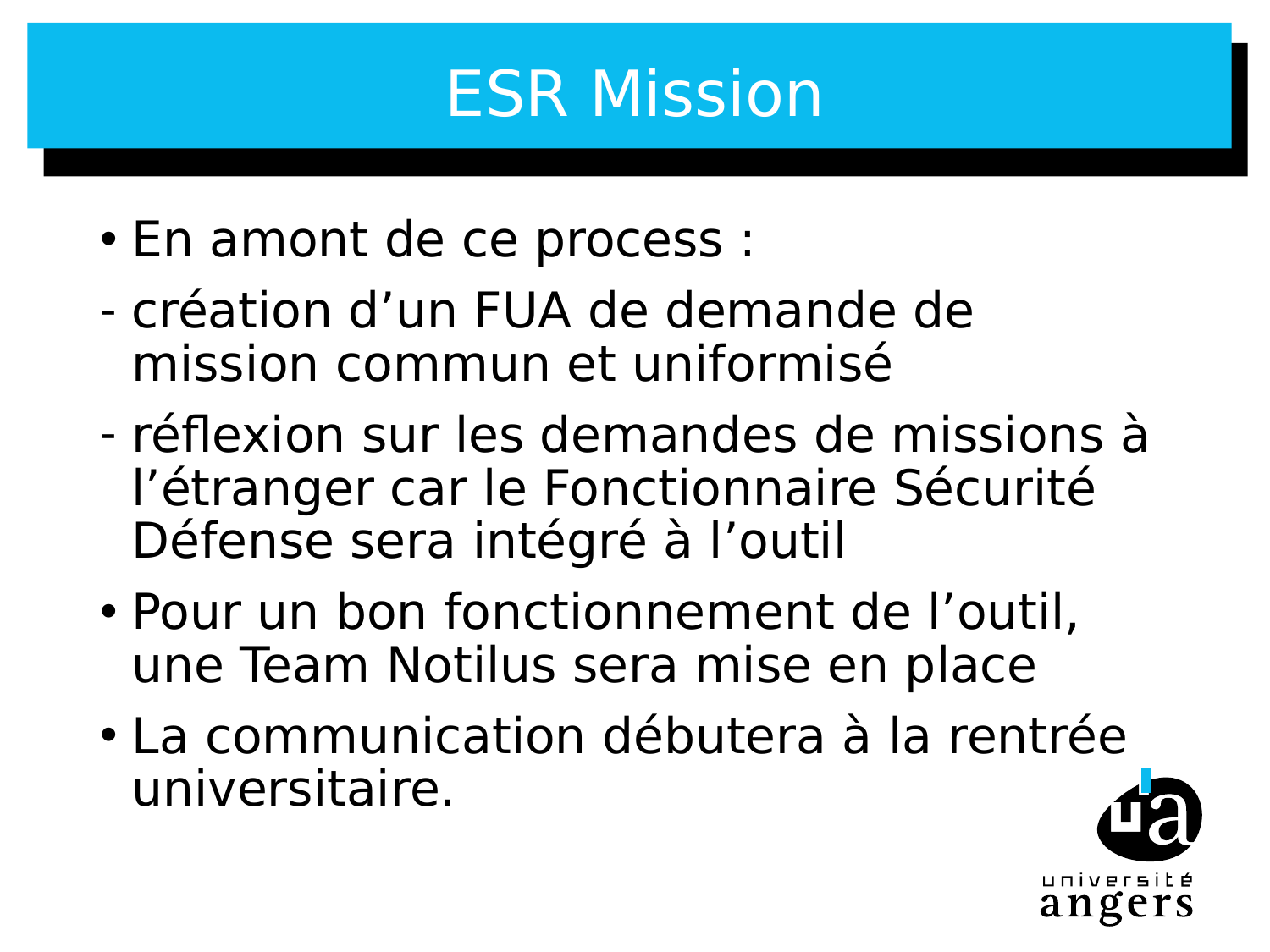

# ESR Mission
En amont de ce process :
création d’un FUA de demande de mission commun et uniformisé
réflexion sur les demandes de missions à l’étranger car le Fonctionnaire Sécurité Défense sera intégré à l’outil
Pour un bon fonctionnement de l’outil, une Team Notilus sera mise en place
La communication débutera à la rentrée universitaire.